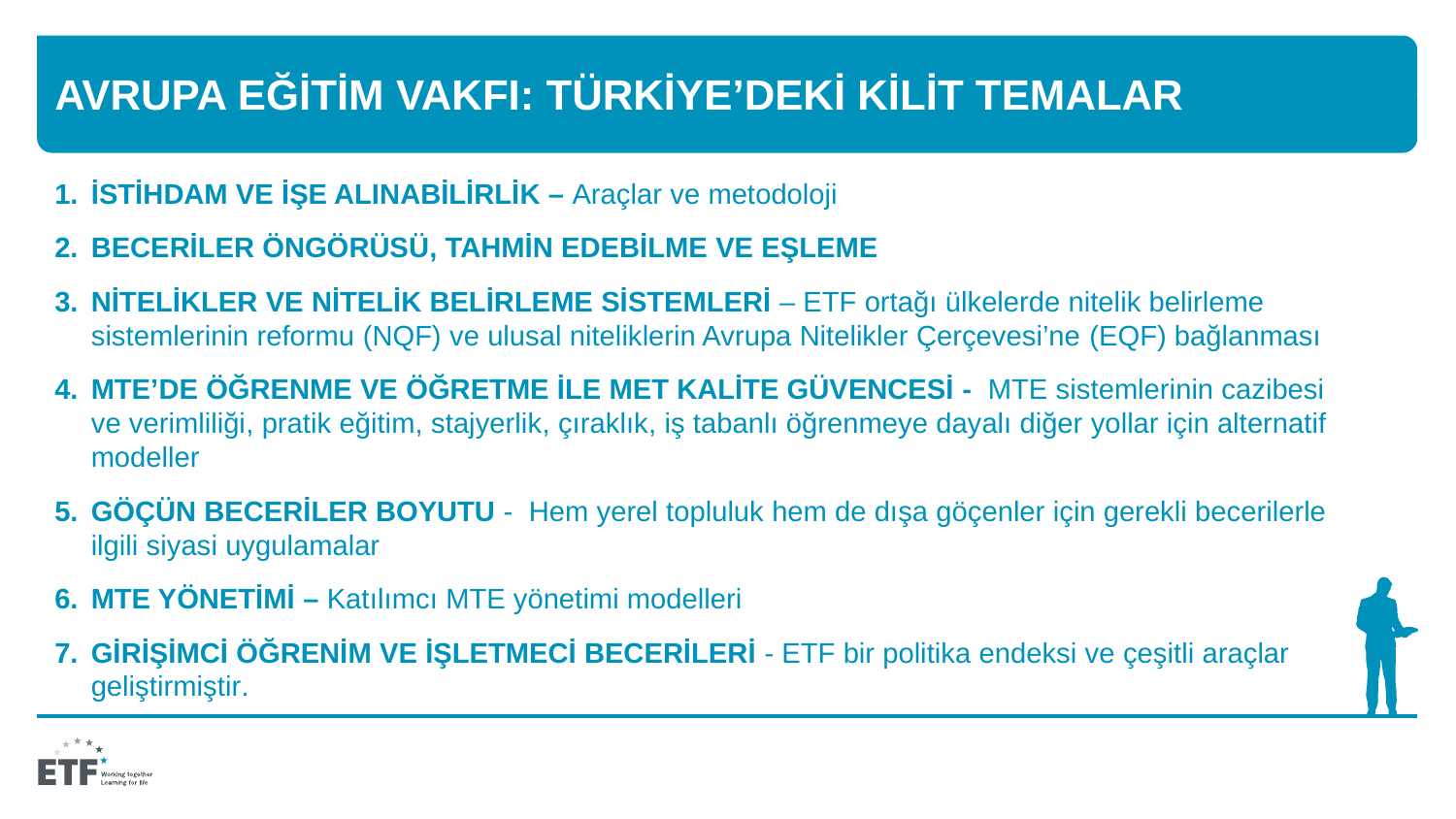

# AVRUPA EĞİTİM VAKFI: TÜRKİYE’DEKİ KİLİT temalar
İSTİHDAM VE İŞE ALINABİLİRLİK – Araçlar ve metodoloji
BECERİLER ÖNGÖRÜSÜ, TAHMİN EDEBİLME VE EŞLEME
NİTELİKLER VE NİTELİK BELİRLEME SİSTEMLERİ – ETF ortağı ülkelerde nitelik belirleme sistemlerinin reformu (NQF) ve ulusal niteliklerin Avrupa Nitelikler Çerçevesi’ne (EQF) bağlanması
MTE’DE ÖĞRENME VE ÖĞRETME İLE MET KALİTE GÜVENCESİ -  MTE sistemlerinin cazibesi ve verimliliği, pratik eğitim, stajyerlik, çıraklık, iş tabanlı öğrenmeye dayalı diğer yollar için alternatif modeller
GÖÇÜN BECERİLER BOYUTU -  Hem yerel topluluk hem de dışa göçenler için gerekli becerilerle ilgili siyasi uygulamalar
MTE YÖNETİMİ – Katılımcı MTE yönetimi modelleri
Girişimci öğrenim ve işletmeci becerileri - ETF bir politika endeksi ve çeşitli araçlar geliştirmiştir.